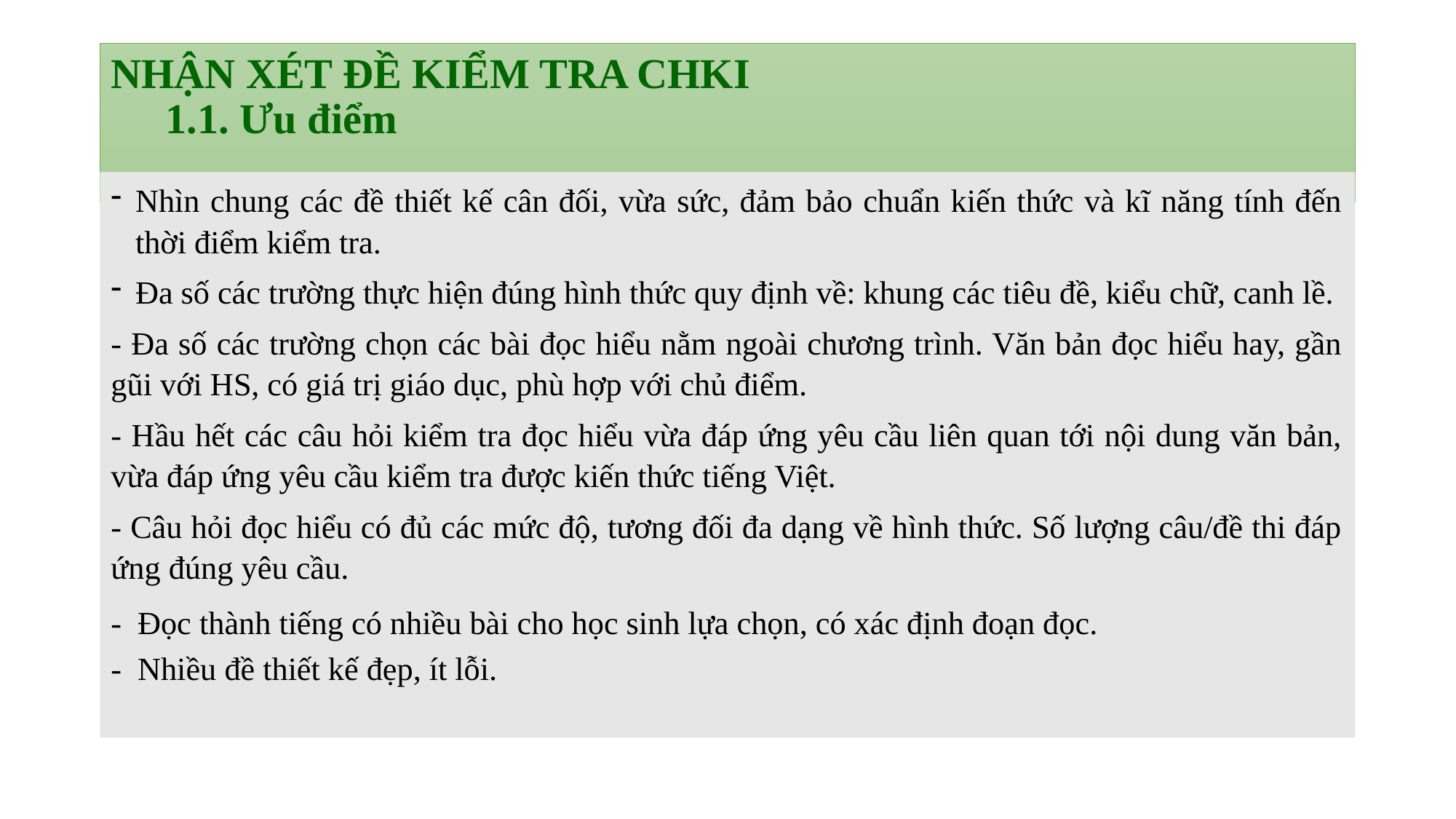

# NHẬN XÉT ĐỀ KIỂM TRA CHKI 1.1. Ưu điểm
Nhìn chung các đề thiết kế cân đối, vừa sức, đảm bảo chuẩn kiến thức và kĩ năng tính đến thời điểm kiểm tra.
Đa số các trường thực hiện đúng hình thức quy định về: khung các tiêu đề, kiểu chữ, canh lề.
- Đa số các trường chọn các bài đọc hiểu nằm ngoài chương trình. Văn bản đọc hiểu hay, gần gũi với HS, có giá trị giáo dục, phù hợp với chủ điểm.
- Hầu hết các câu hỏi kiểm tra đọc hiểu vừa đáp ứng yêu cầu liên quan tới nội dung văn bản, vừa đáp ứng yêu cầu kiểm tra được kiến thức tiếng Việt.
- Câu hỏi đọc hiểu có đủ các mức độ, tương đối đa dạng về hình thức. Số lượng câu/đề thi đáp ứng đúng yêu cầu.
-  Đọc thành tiếng có nhiều bài cho học sinh lựa chọn, có xác định đoạn đọc.
-  Nhiều đề thiết kế đẹp, ít lỗi.